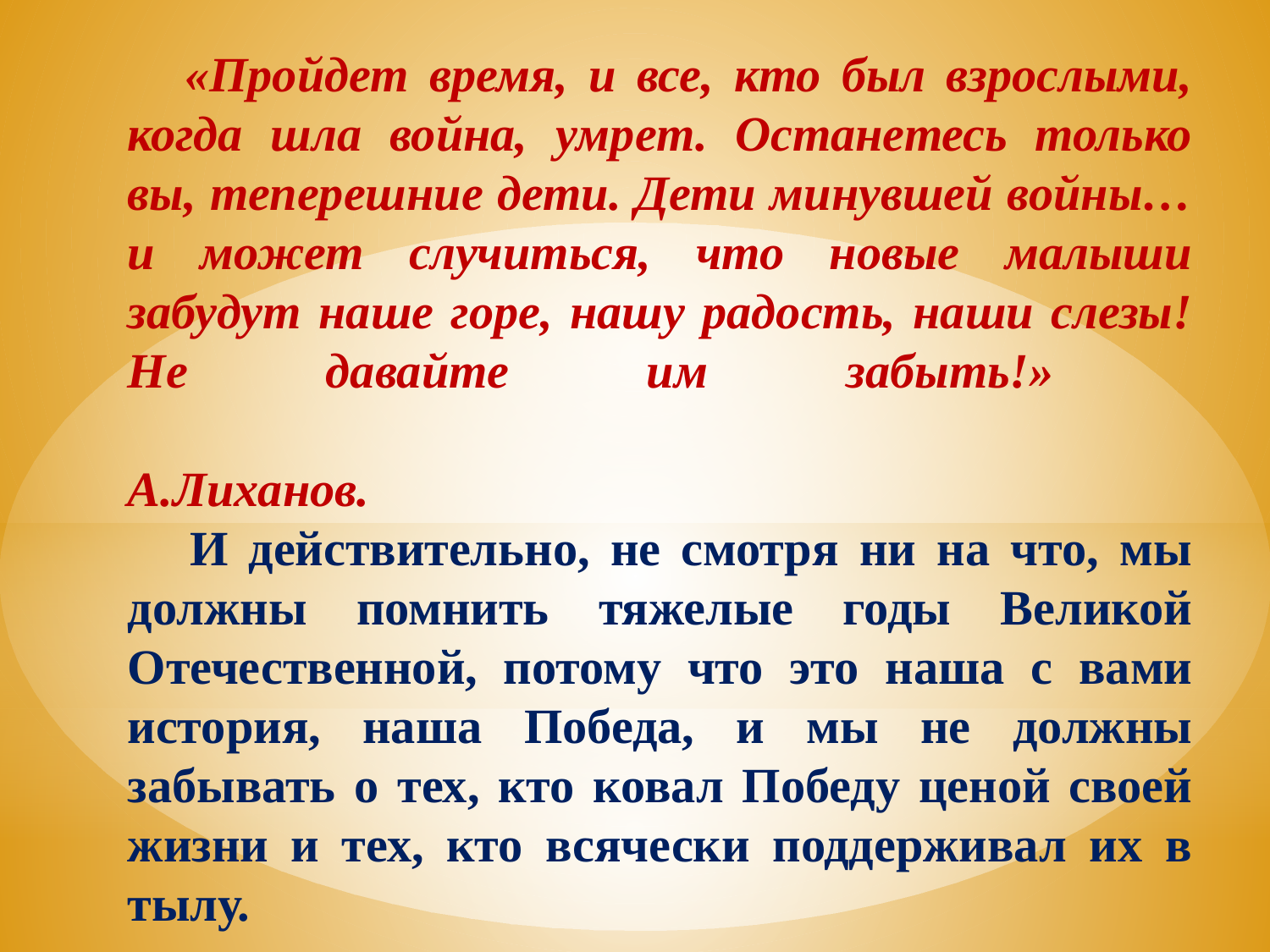

# «Пройдет время, и все, кто был взрослыми, когда шла война, умрет. Останетесь только вы, теперешние дети. Дети минувшей войны… и может случиться, что новые малыши забудут наше горе, нашу радость, наши слезы! Не давайте им забыть!» А.Лиханов. И действительно, не смотря ни на что, мы должны помнить тяжелые годы Великой Отечественной, потому что это наша с вами история, наша Победа, и мы не должны забывать о тех, кто ковал Победу ценой своей жизни и тех, кто всячески поддерживал их в тылу.